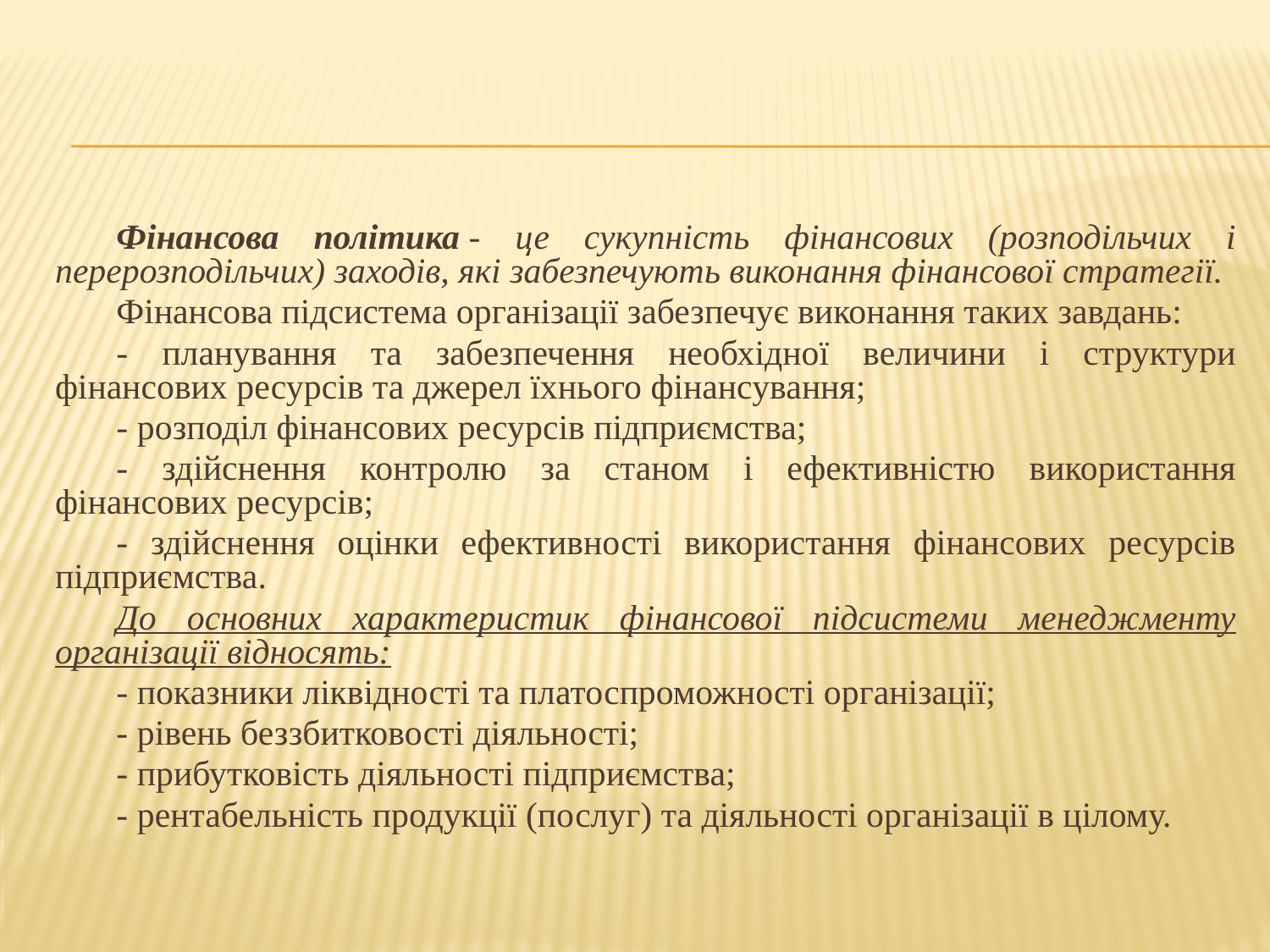

Фінансова політика - це сукупність фінансових (розподільчих і перерозподільчих) заходів, які забезпечують виконання фінансової стратегії.
Фінансова підсистема організації забезпечує виконання таких завдань:
- планування та забезпечення необхідної величини і структури фінансових ресурсів та джерел їхнього фінансування;
- розподіл фінансових ресурсів підприємства;
- здійснення контролю за станом і ефективністю використання фінансових ресурсів;
- здійснення оцінки ефективності використання фінансових ресурсів підприємства.
До основних характеристик фінансової підсистеми менеджменту організації відносять:
- показники ліквідності та платоспроможності організації;
- рівень беззбитковості діяльності;
- прибутковість діяльності підприємства;
- рентабельність продукції (послуг) та діяльності організації в цілому.